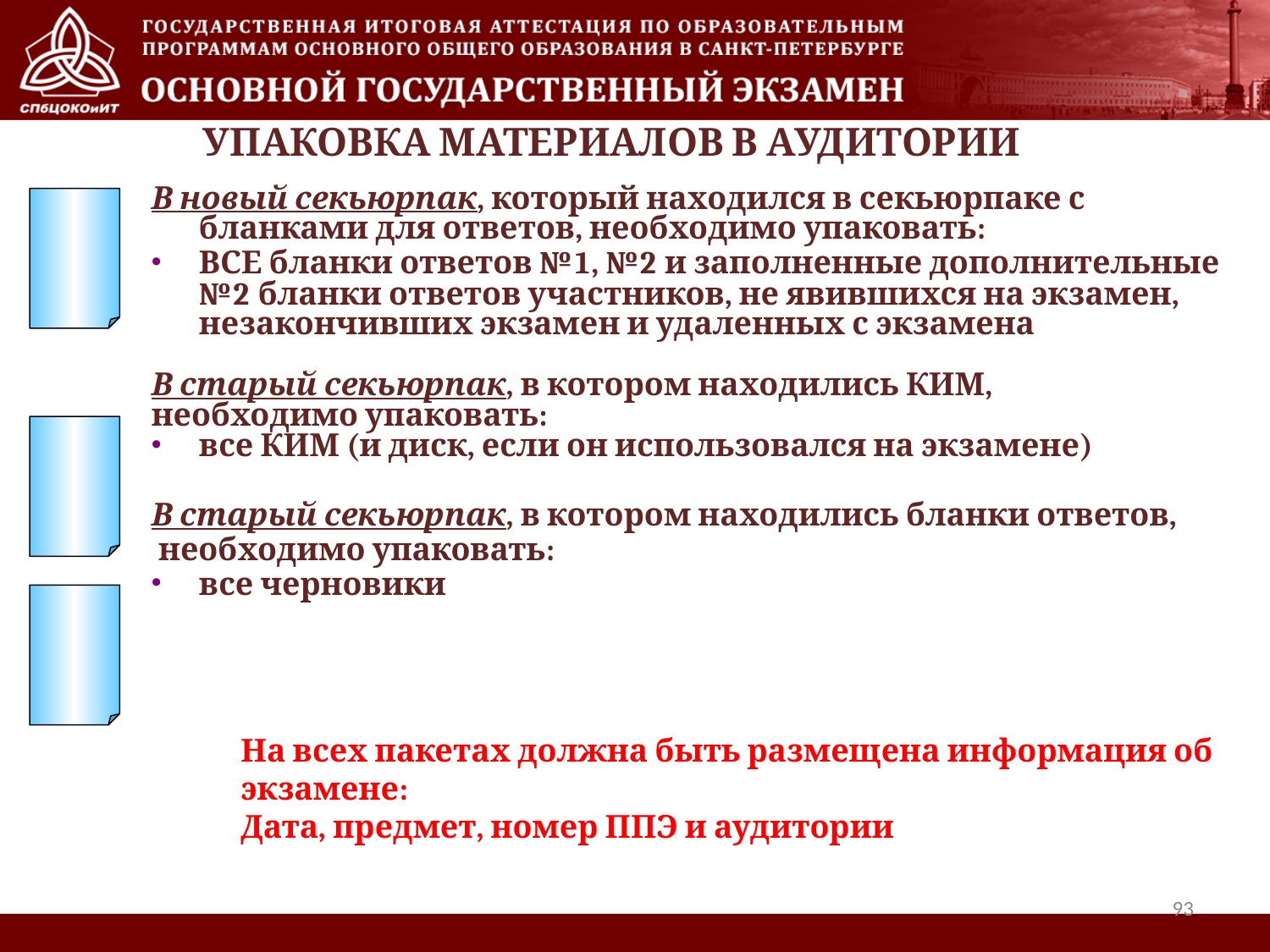

УПАКОВКА МАТЕРИАЛОВ В АУДИТОРИИ
В новый секьюрпак, который находился в секьюрпаке с бланками для ответов, необходимо упаковать:
ВСЕ бланки ответов №1, №2 и заполненные дополнительные №2 бланки ответов участников, не явившихся на экзамен, незакончивших экзамен и удаленных с экзамена

В старый секьюрпак, в котором находились КИМ,
необходимо упаковать:
все КИМ (и диск, если он использовался на экзамене)

В старый секьюрпак, в котором находились бланки ответов,
 необходимо упаковать:
все черновики

На всех пакетах должна быть размещена информация об экзамене:
Дата, предмет, номер ППЭ и аудитории
93